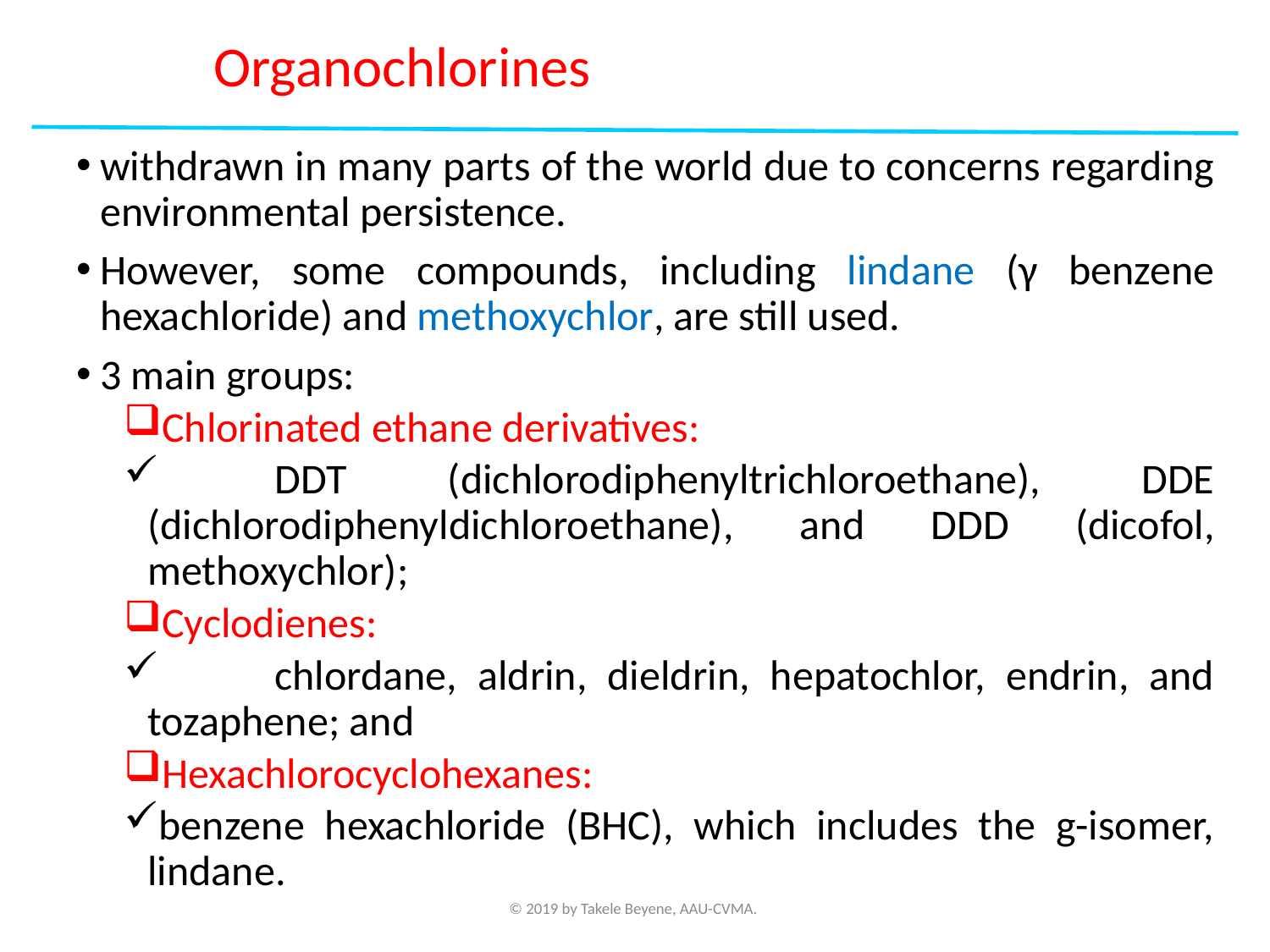

# Organochlorines

withdrawn in many parts of the world due to concerns regarding environmental persistence.
However, some compounds, including lindane (γ benzene hexachloride) and methoxychlor, are still used.
3 main groups:
Chlorinated ethane derivatives:
	DDT (dichlorodiphenyltrichloroethane), DDE (dichlorodiphenyldichloroethane), and DDD (dicofol, methoxychlor);
Cyclodienes:
	chlordane, aldrin, dieldrin, hepatochlor, endrin, and tozaphene; and
Hexachlorocyclohexanes:
benzene hexachloride (BHC), which includes the g-isomer, lindane.
© 2019 by Takele Beyene, AAU-CVMA.